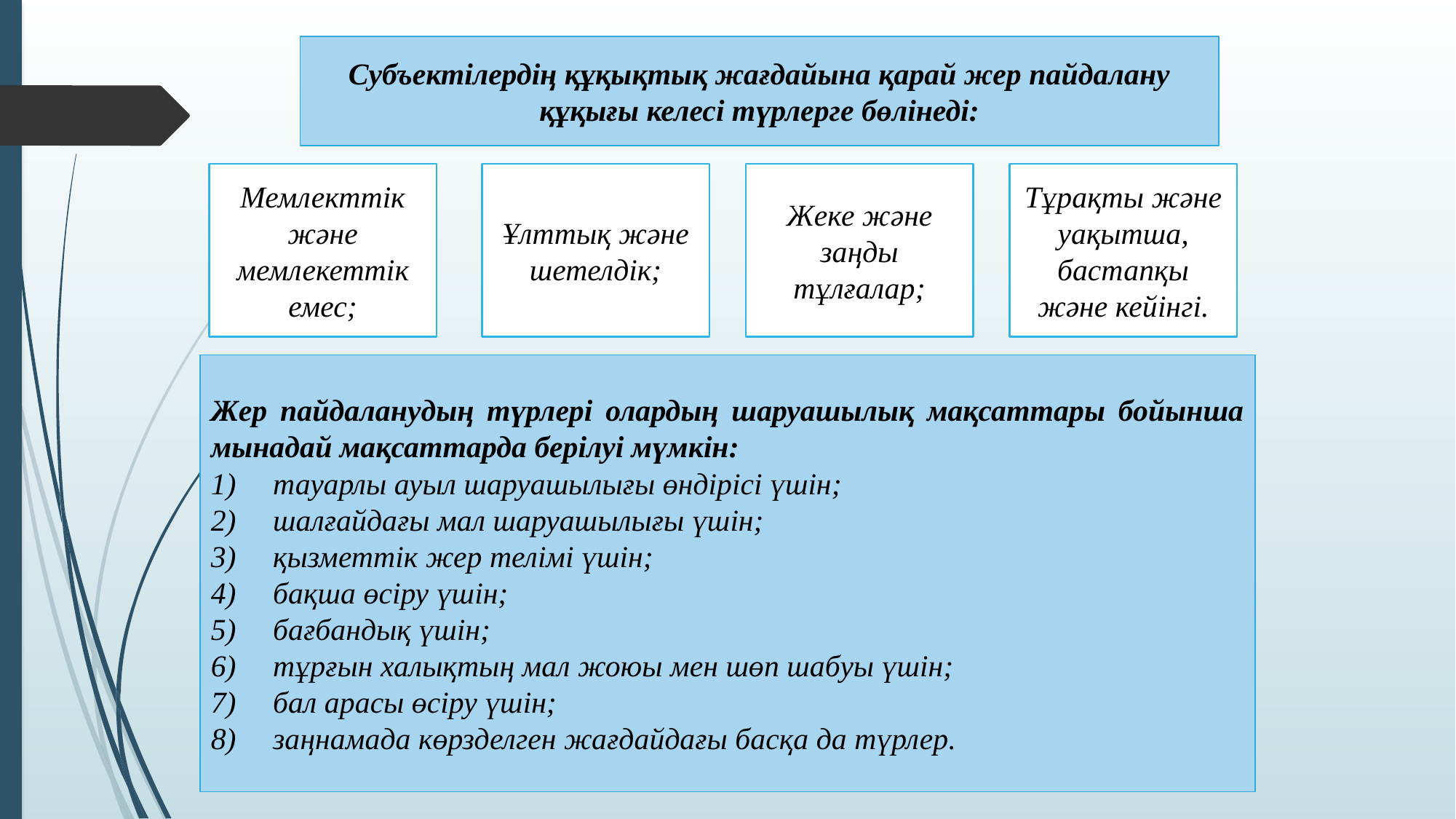

Субъектілердің құқықтық жағдайына қарай жер пайдалану құқығы келесі түрлерге бөлінеді:
Мемлекттік және мемлекеттік емес;
Ұлттық және шетелдік;
Жеке және заңды тұлғалар;
Тұрақты және уақытша, бастапқы және кейінгі.
Жер пайдаланудың түрлері олардың шаруашылық мақсаттары бойынша мынадай мақсаттарда берілуі мүмкін:
 тауарлы ауыл шаруашылығы өндірісі үшін;
 шалғайдағы мал шаруашылығы үшін;
 қызметтік жер телімі үшін;
 бақша өсіру үшін;
 бағбандық үшін;
 тұрғын халықтың мал жоюы мен шөп шабуы үшін;
 бал арасы өсіру үшін;
 заңнамада көрзделген жағдайдағы басқа да түрлер.